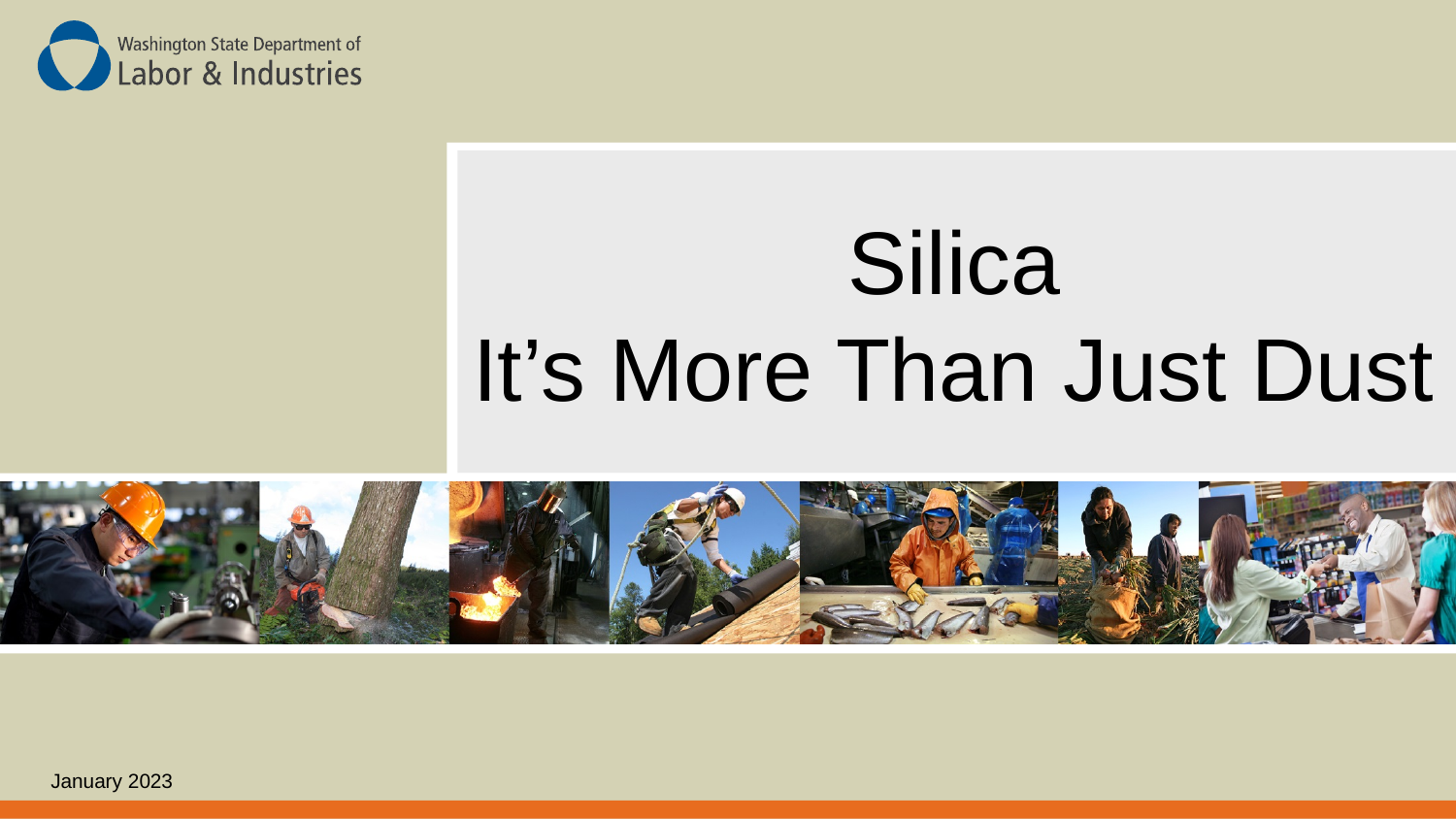

# Silica It’s More Than Just Dust
January 2023